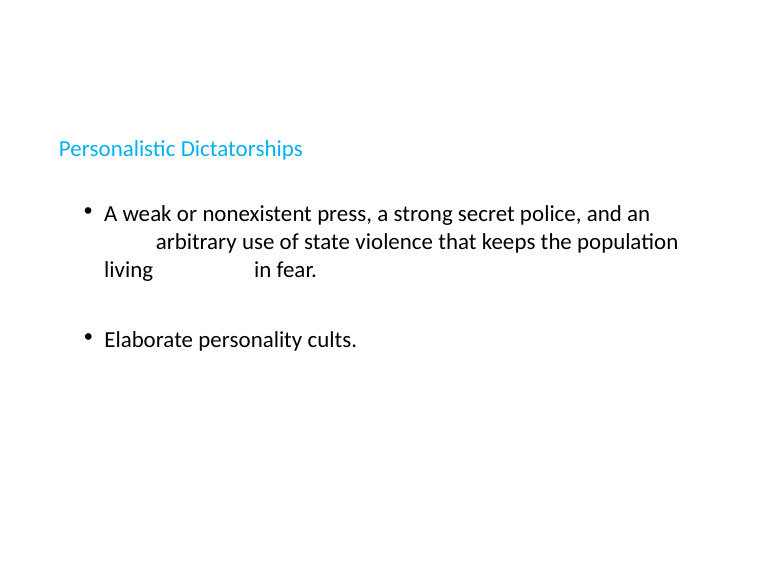

Personalistic Dictatorships

A weak or nonexistent press, a strong secret police, and an 	arbitrary use of state violence that keeps the population living 	in fear.

Elaborate personality cults.